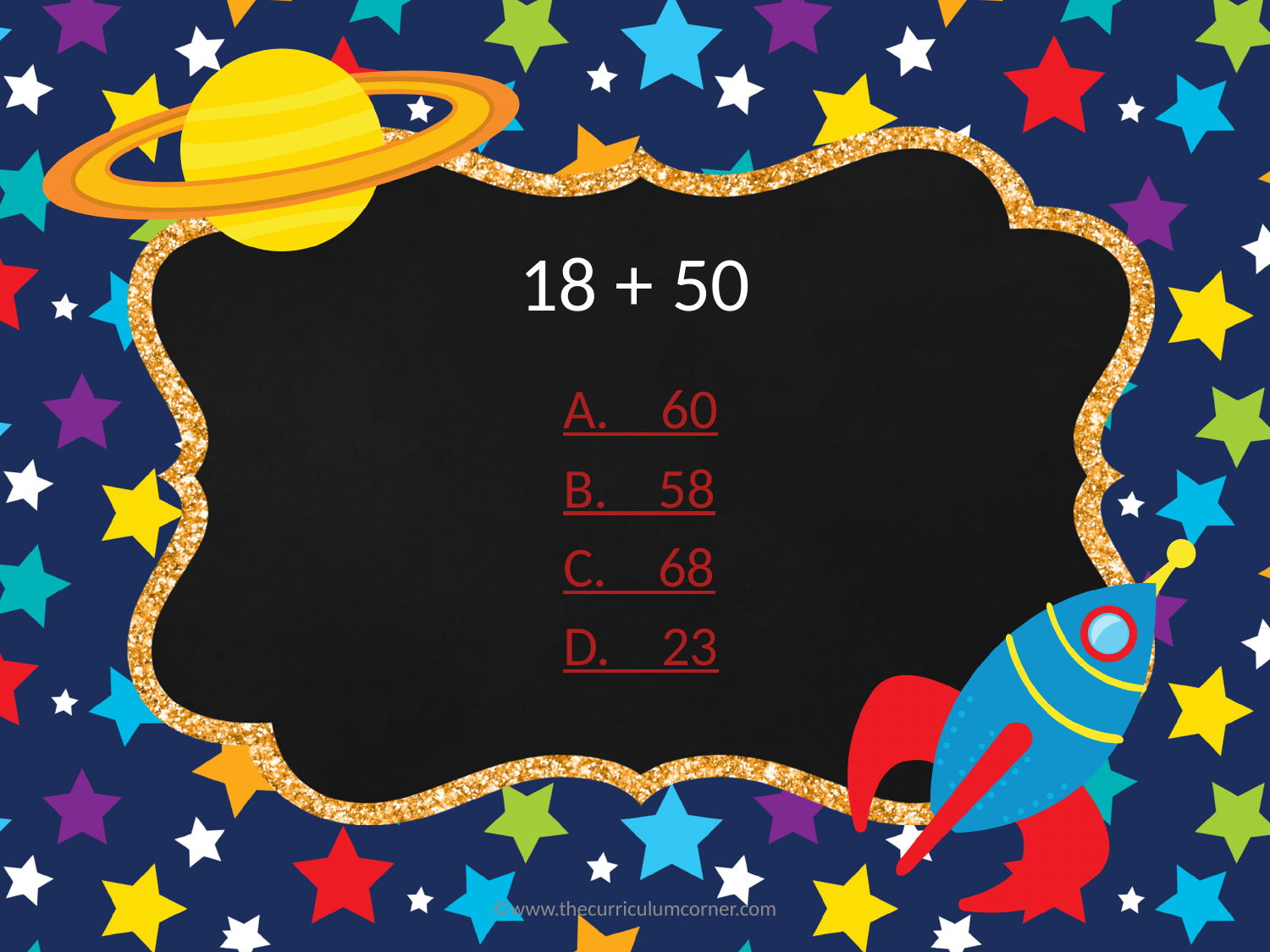

# 18 + 50
A.    60
B.    58
C.    68
D.    23
©www.thecurriculumcorner.com